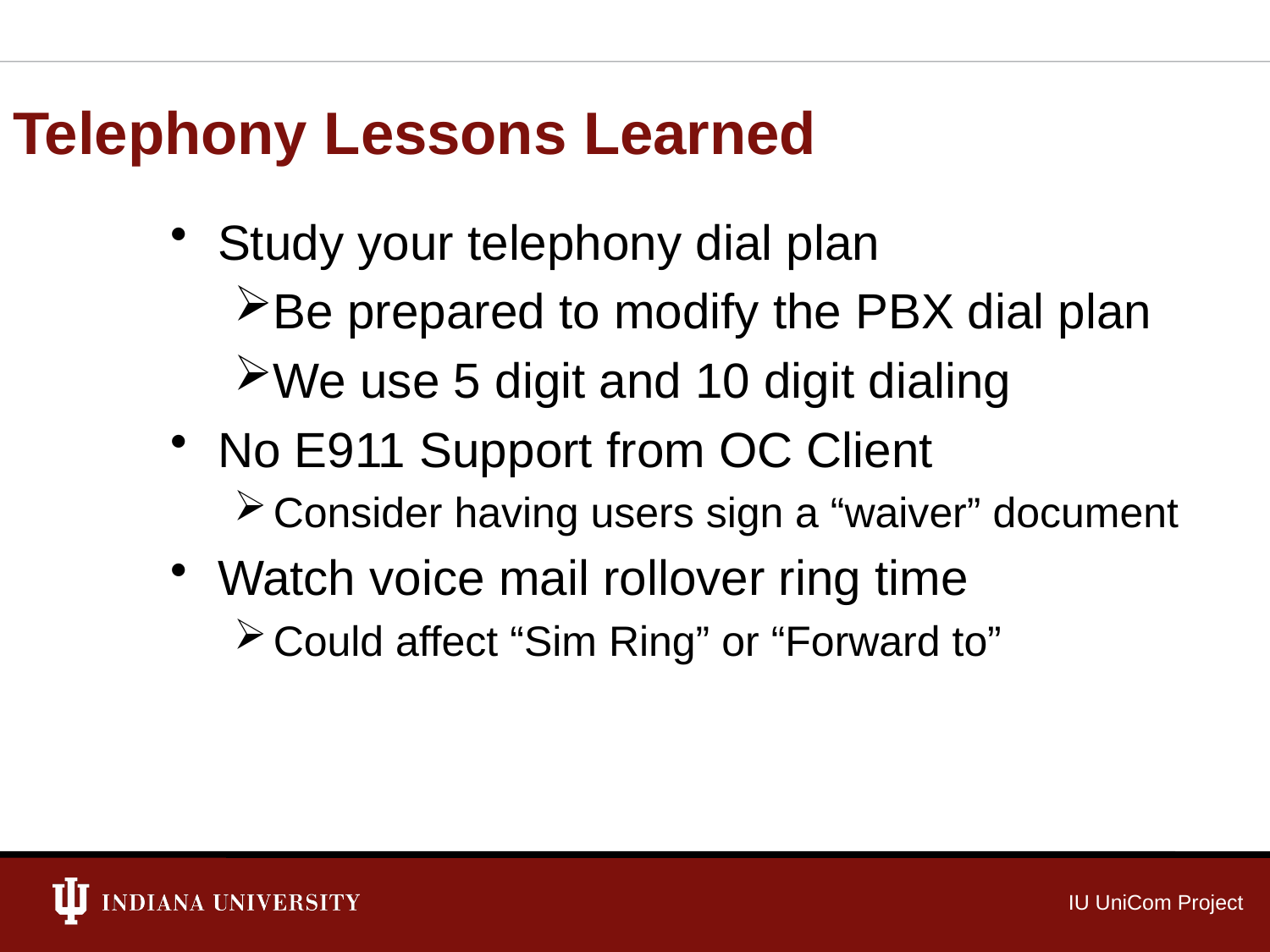

# Telephony Lessons Learned
Study your telephony dial plan
Be prepared to modify the PBX dial plan
We use 5 digit and 10 digit dialing
No E911 Support from OC Client
Consider having users sign a “waiver” document
Watch voice mail rollover ring time
Could affect “Sim Ring” or “Forward to”

IU UniCom Project